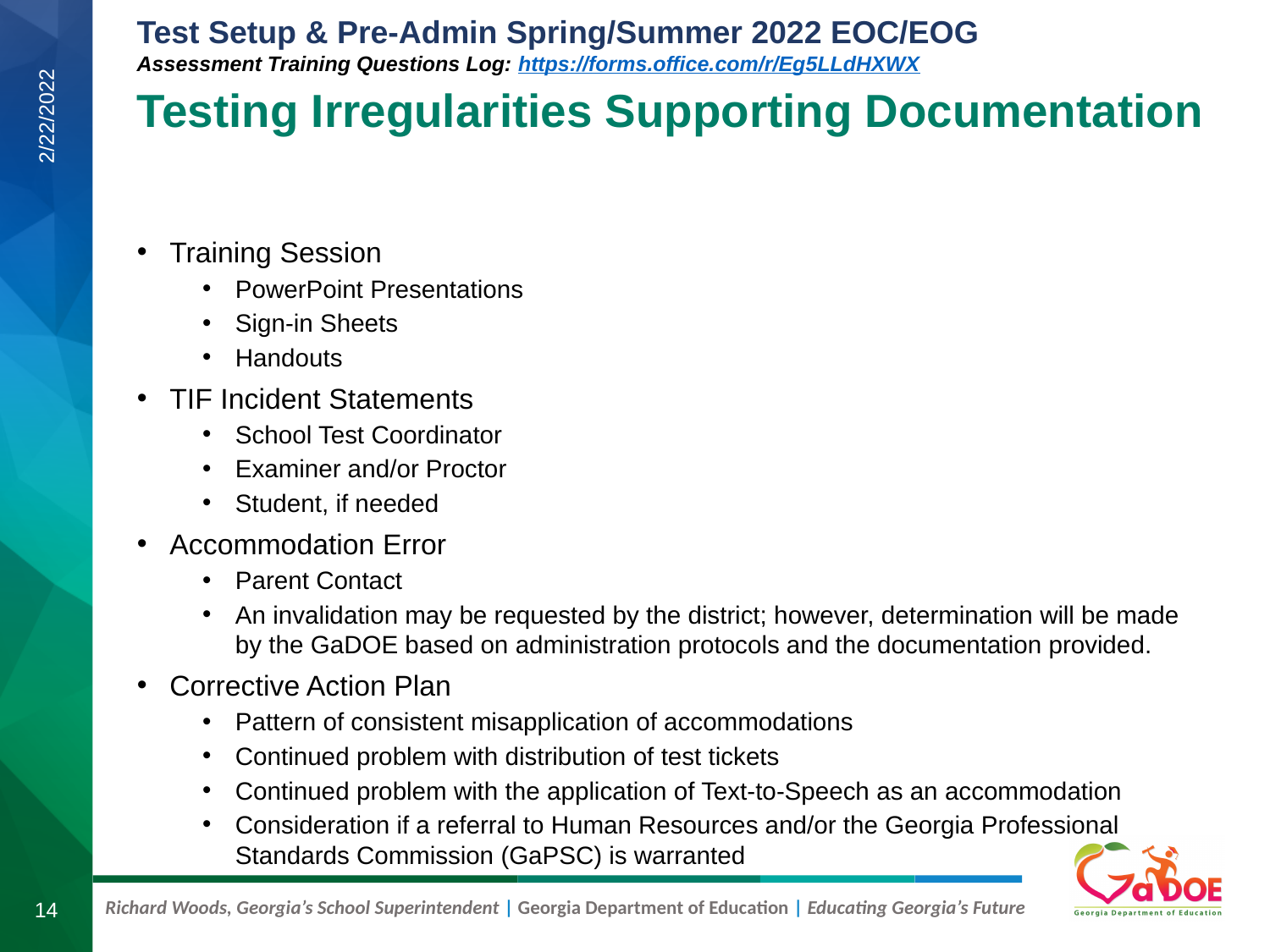

# Testing Irregularities Supporting Documentation
2/22/2022
Training Session
PowerPoint Presentations
Sign-in Sheets
Handouts
TIF Incident Statements
School Test Coordinator
Examiner and/or Proctor
Student, if needed
Accommodation Error
Parent Contact
An invalidation may be requested by the district; however, determination will be made by the GaDOE based on administration protocols and the documentation provided.
Corrective Action Plan
Pattern of consistent misapplication of accommodations
Continued problem with distribution of test tickets
Continued problem with the application of Text-to-Speech as an accommodation
Consideration if a referral to Human Resources and/or the Georgia Professional Standards Commission (GaPSC) is warranted
14